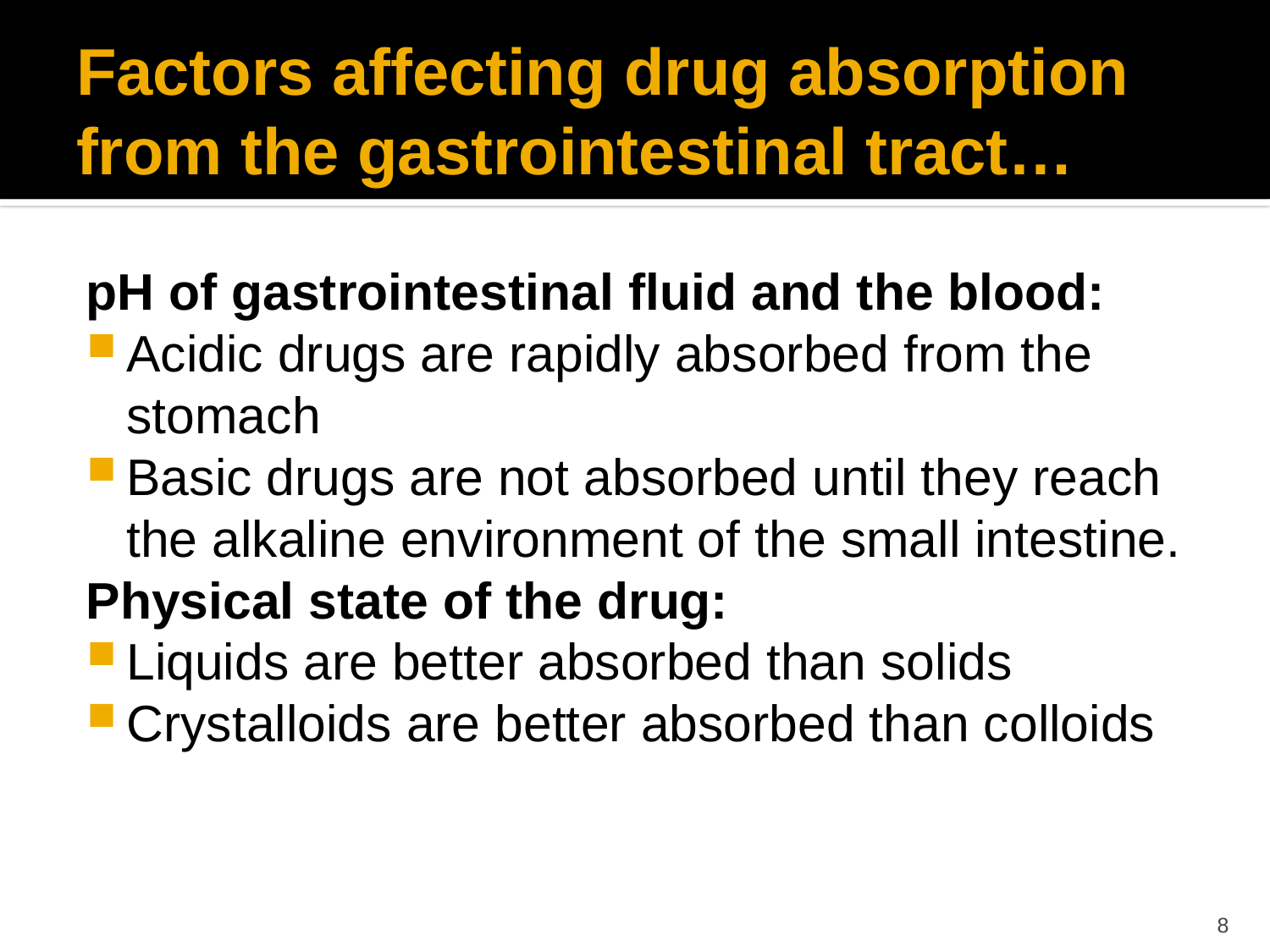

# Factors affecting drug absorption from the gastrointestinal tract…
pH of gastrointestinal fluid and the blood:
Acidic drugs are rapidly absorbed from the stomach
Basic drugs are not absorbed until they reach the alkaline environment of the small intestine.
Physical state of the drug:
Liquids are better absorbed than solids
Crystalloids are better absorbed than colloids
8